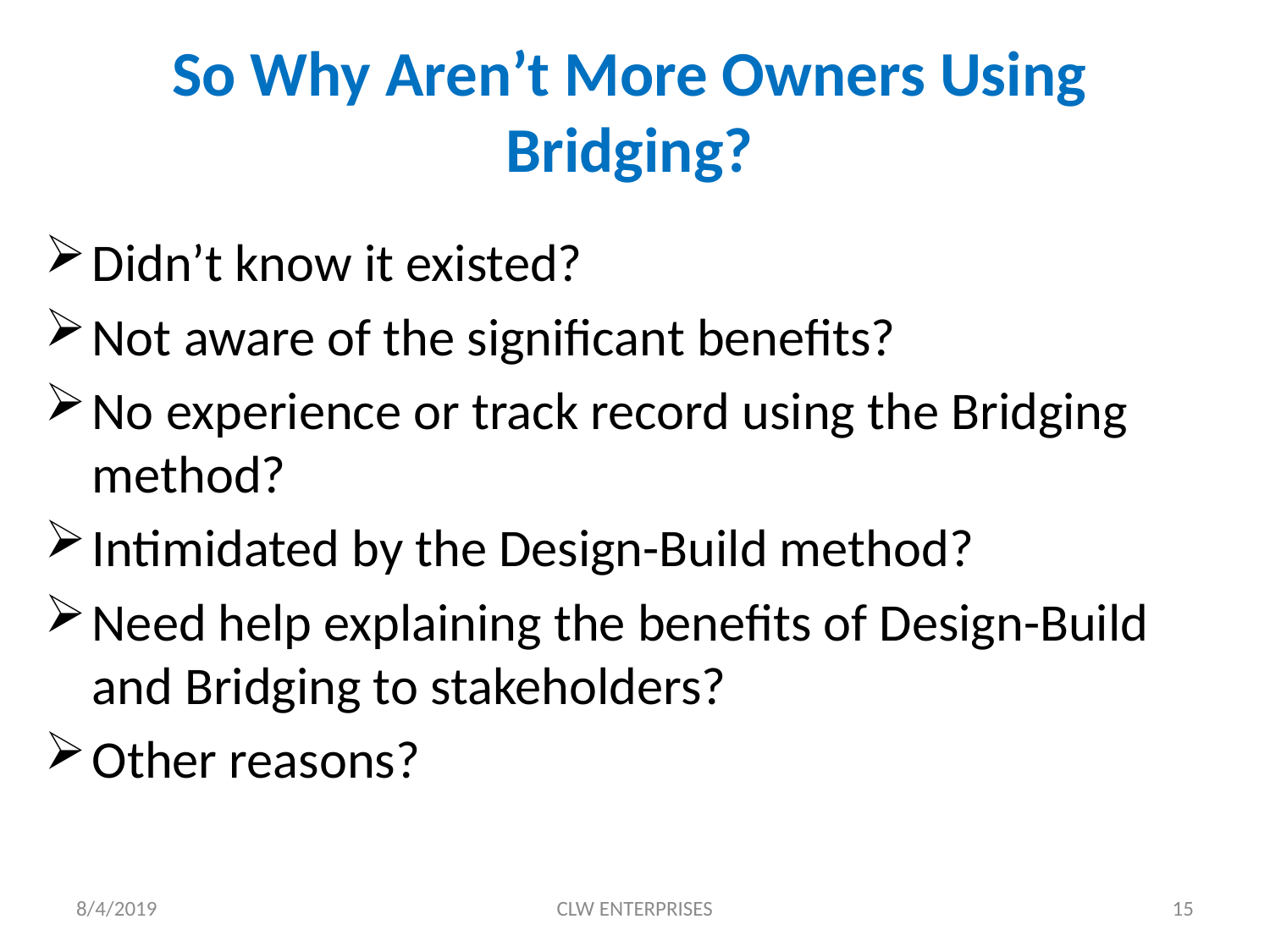

# So Why Aren’t More Owners Using Bridging?
Didn’t know it existed?
Not aware of the significant benefits?
No experience or track record using the Bridging method?
Intimidated by the Design-Build method?
Need help explaining the benefits of Design-Build and Bridging to stakeholders?
Other reasons?

8/4/2019
CLW ENTERPRISES
15